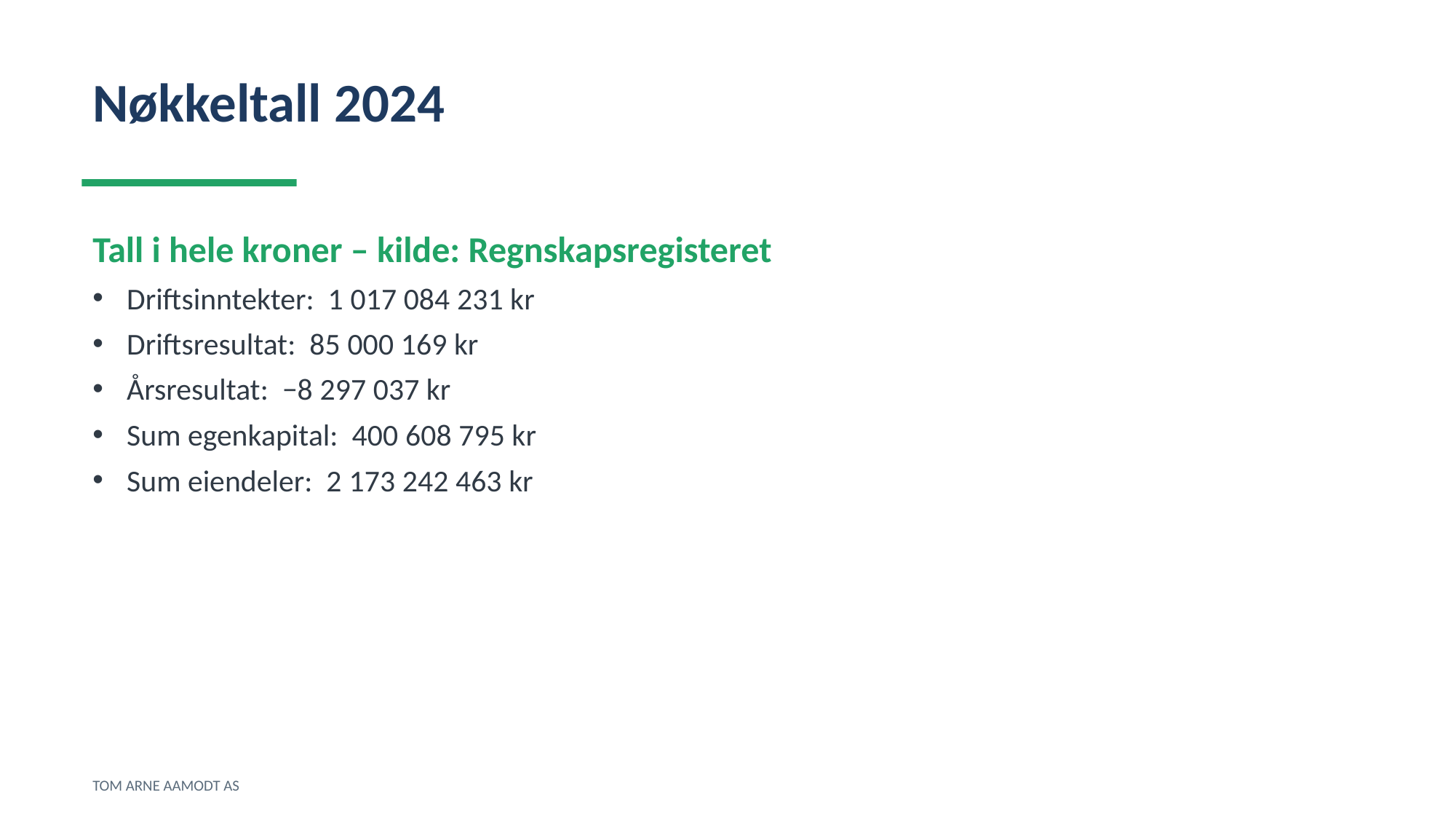

Nøkkeltall 2024

Tall i hele kroner – kilde: Regnskapsregisteret
Driftsinntekter:  1 017 084 231 kr
Driftsresultat:  85 000 169 kr
Årsresultat:  −8 297 037 kr
Sum egenkapital:  400 608 795 kr
Sum eiendeler:  2 173 242 463 kr
TOM ARNE AAMODT AS